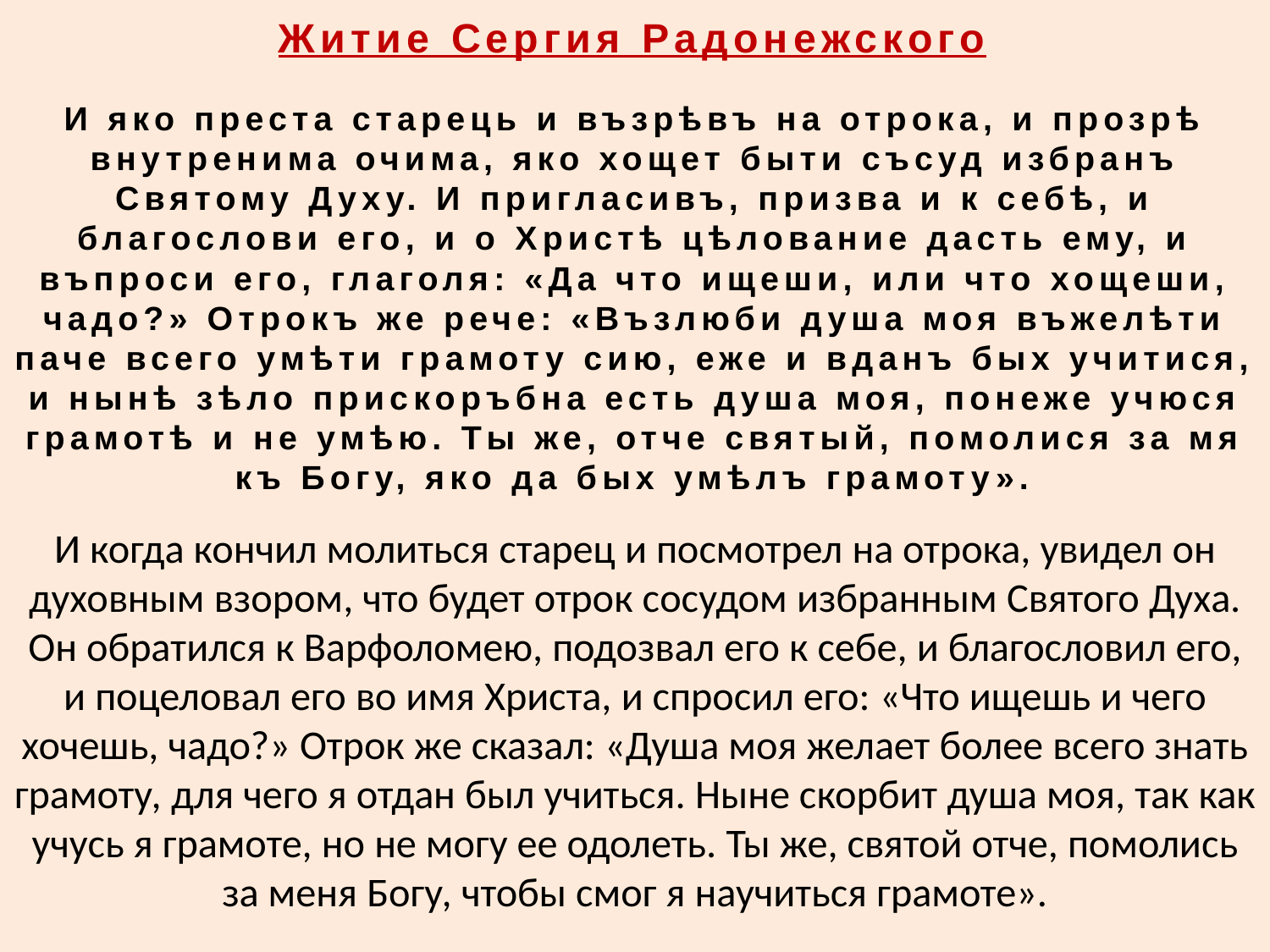

# Житие Сергия Радонежского И яко преста старець и възрѣвъ на отрока, и прозрѣ внутренима очима, яко хощет быти съсуд избранъ Святому Духу. И пригласивъ, призва и к себѣ, и благослови его, и о Христѣ цѣлование дасть ему, и въпроси его, глаголя: «Да что ищеши, или что хощеши, чадо?» Отрокъ же рече: «Възлюби душа моя въжелѣти паче всего умѣти грамоту сию, еже и вданъ бых учитися, и нынѣ зѣло прискоръбна есть душа моя, понеже учюся грамотѣ и не умѣю. Ты же, отче святый, помолися за мя къ Богу, яко да бых умѣлъ грамоту». И когда кончил молиться старец и посмотрел на отрока, увидел он духовным взором, что будет отрок сосудом избранным Святого Духа. Он обратился к Варфоломею, подозвал его к себе, и благословил его, и поцеловал его во имя Христа, и спросил его: «Что ищешь и чего хочешь, чадо?» Отрок же сказал: «Душа моя желает более всего знать грамоту, для чего я отдан был учиться. Ныне скорбит душа моя, так как учусь я грамоте, но не могу ее одолеть. Ты же, святой отче, помолись за меня Богу, чтобы смог я научиться грамоте».